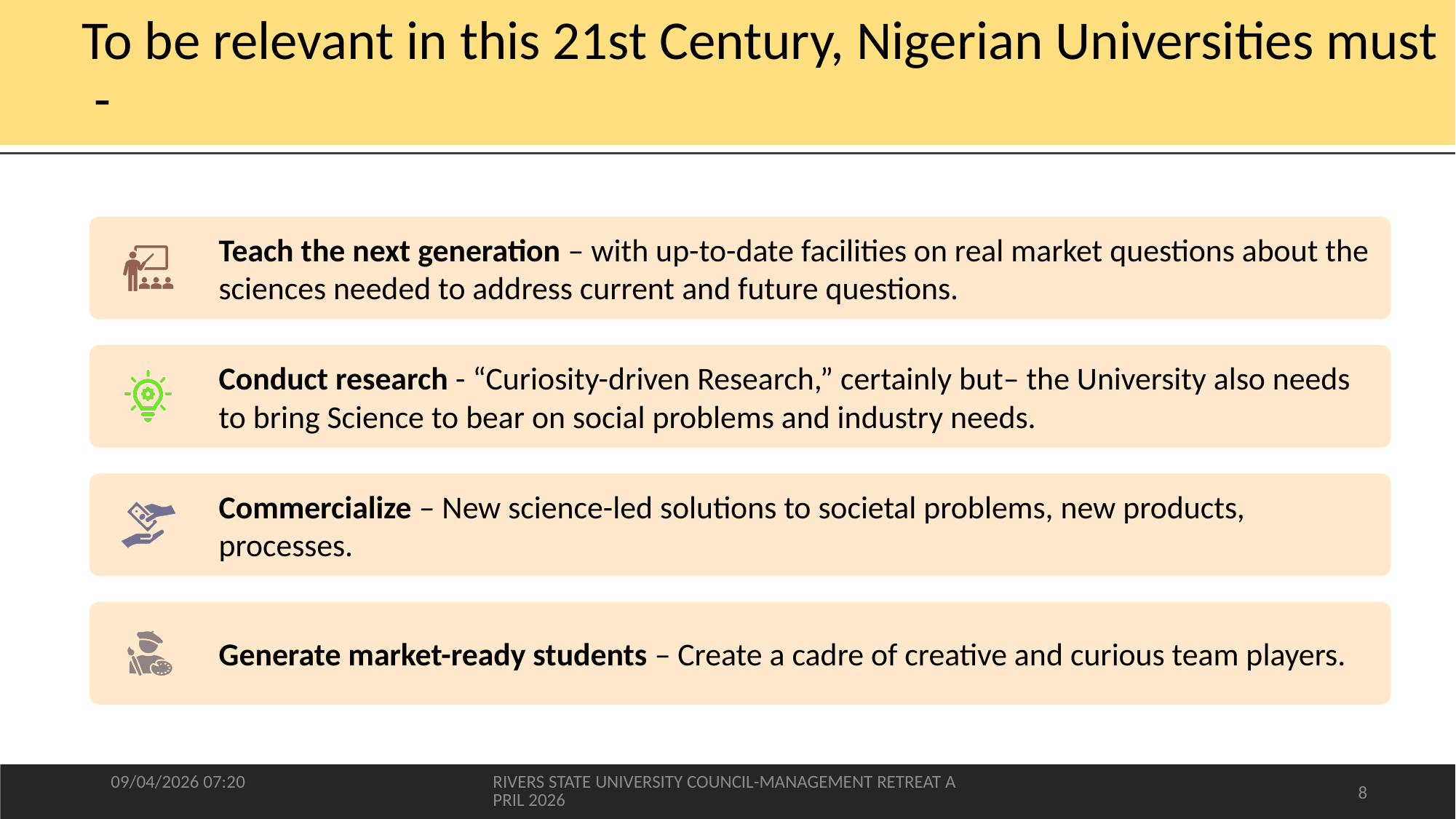

# To be relevant in this 21st Century, Nigerian Universities must  -
Teach the next generation – with up-to-date facilities on real market questions about the sciences needed to address current and future questions.
Conduct research - “Curiosity-driven Research,” certainly but– the University also needs to bring Science to bear on social problems and industry needs.
Commercialize – New science-led solutions to societal problems, new products, processes.
Generate market-ready students – Create a cadre of creative and curious team players.
09/04/2026 07:20
RIVERS STATE UNIVERSITY COUNCIL-MANAGEMENT RETREAT APRIL 2026
8